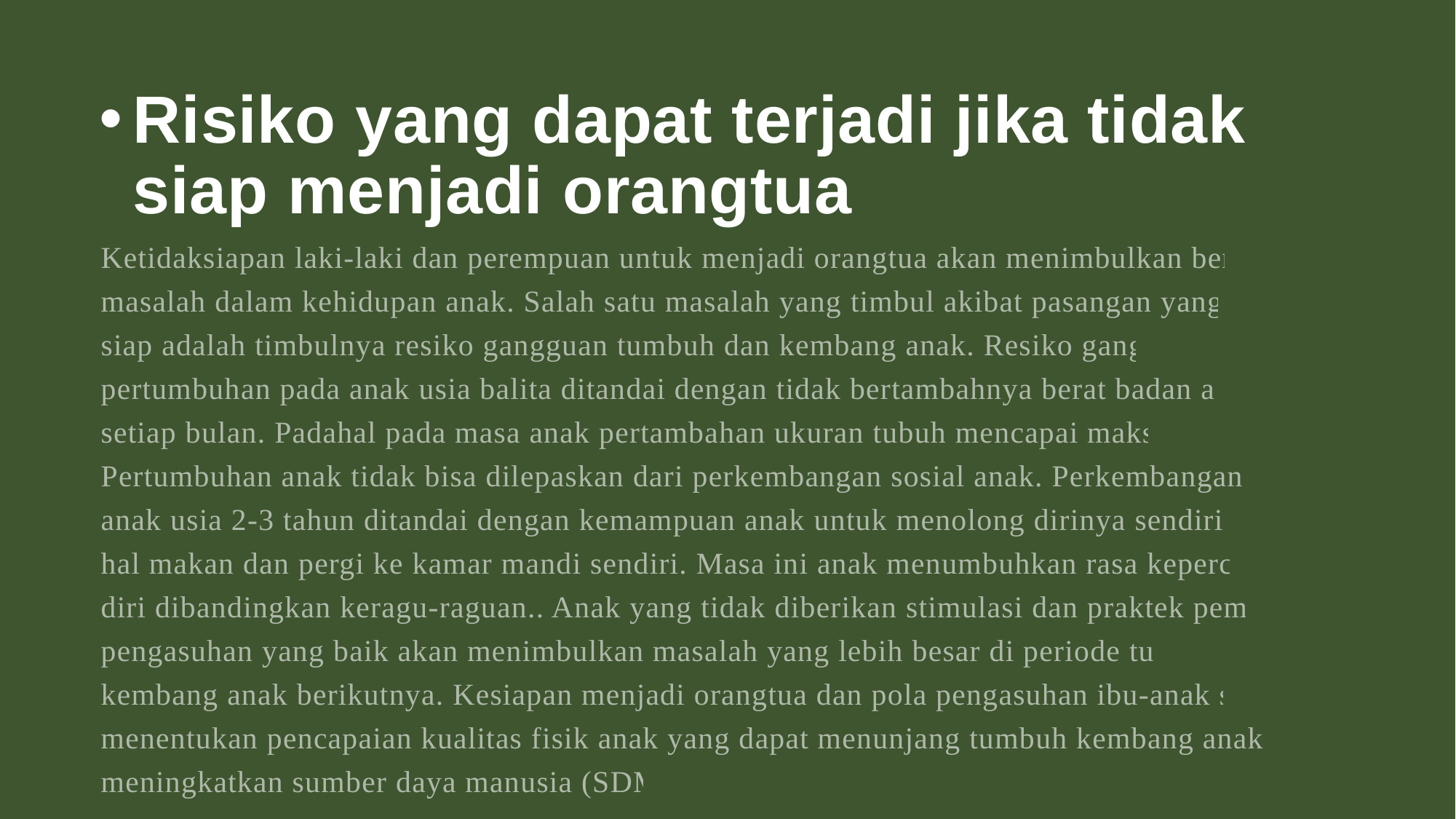

# Risiko yang dapat terjadi jika tidak siap menjadi orangtua
Ketidaksiapan laki-laki dan perempuan untuk menjadi orangtua akan menimbulkan berbagai masalah dalam kehidupan anak. Salah satu masalah yang timbul akibat pasangan yang tidak siap adalah timbulnya resiko gangguan tumbuh dan kembang anak. Resiko gangguan pertumbuhan pada anak usia balita ditandai dengan tidak bertambahnya berat badan anak di setiap bulan. Padahal pada masa anak pertambahan ukuran tubuh mencapai maksimal. Pertumbuhan anak tidak bisa dilepaskan dari perkembangan sosial anak. Perkembangan sosial anak usia 2-3 tahun ditandai dengan kemampuan anak untuk menolong dirinya sendiri dalam hal makan dan pergi ke kamar mandi sendiri. Masa ini anak menumbuhkan rasa kepercayaan diri dibandingkan keragu-raguan.. Anak yang tidak diberikan stimulasi dan praktek pemberian pengasuhan yang baik akan menimbulkan masalah yang lebih besar di periode tumbuh kembang anak berikutnya. Kesiapan menjadi orangtua dan pola pengasuhan ibu-anak sangat menentukan pencapaian kualitas fisik anak yang dapat menunjang tumbuh kembang anak dalam meningkatkan sumber daya manusia (SDM).